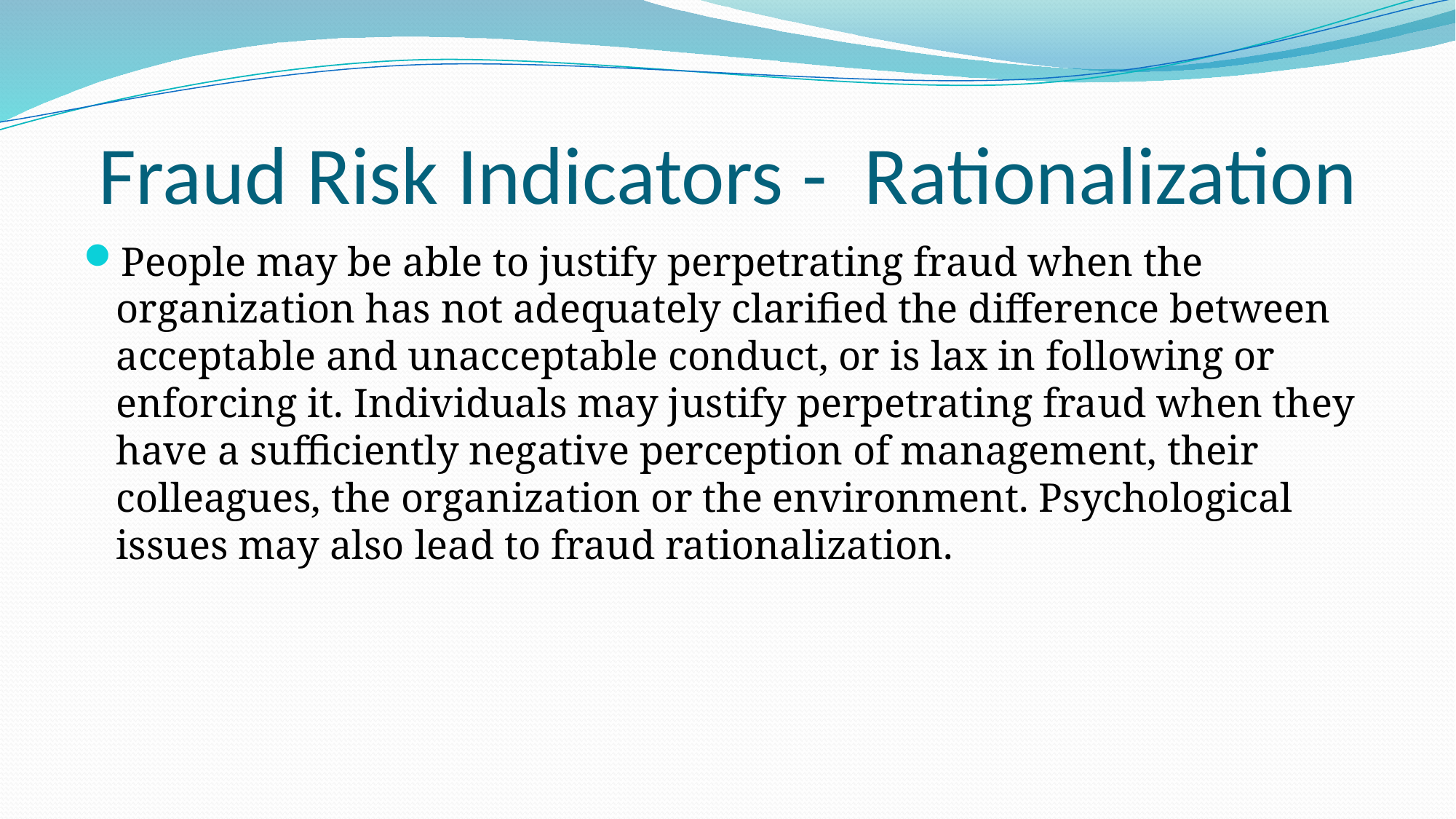

# Fraud Risk Indicators -  Rationalization
People may be able to justify perpetrating fraud when the organization has not adequately clarified the difference between acceptable and unacceptable conduct, or is lax in following or enforcing it. Individuals may justify perpetrating fraud when they have a sufficiently negative perception of management, their colleagues, the organization or the environment. Psychological issues may also lead to fraud rationalization.